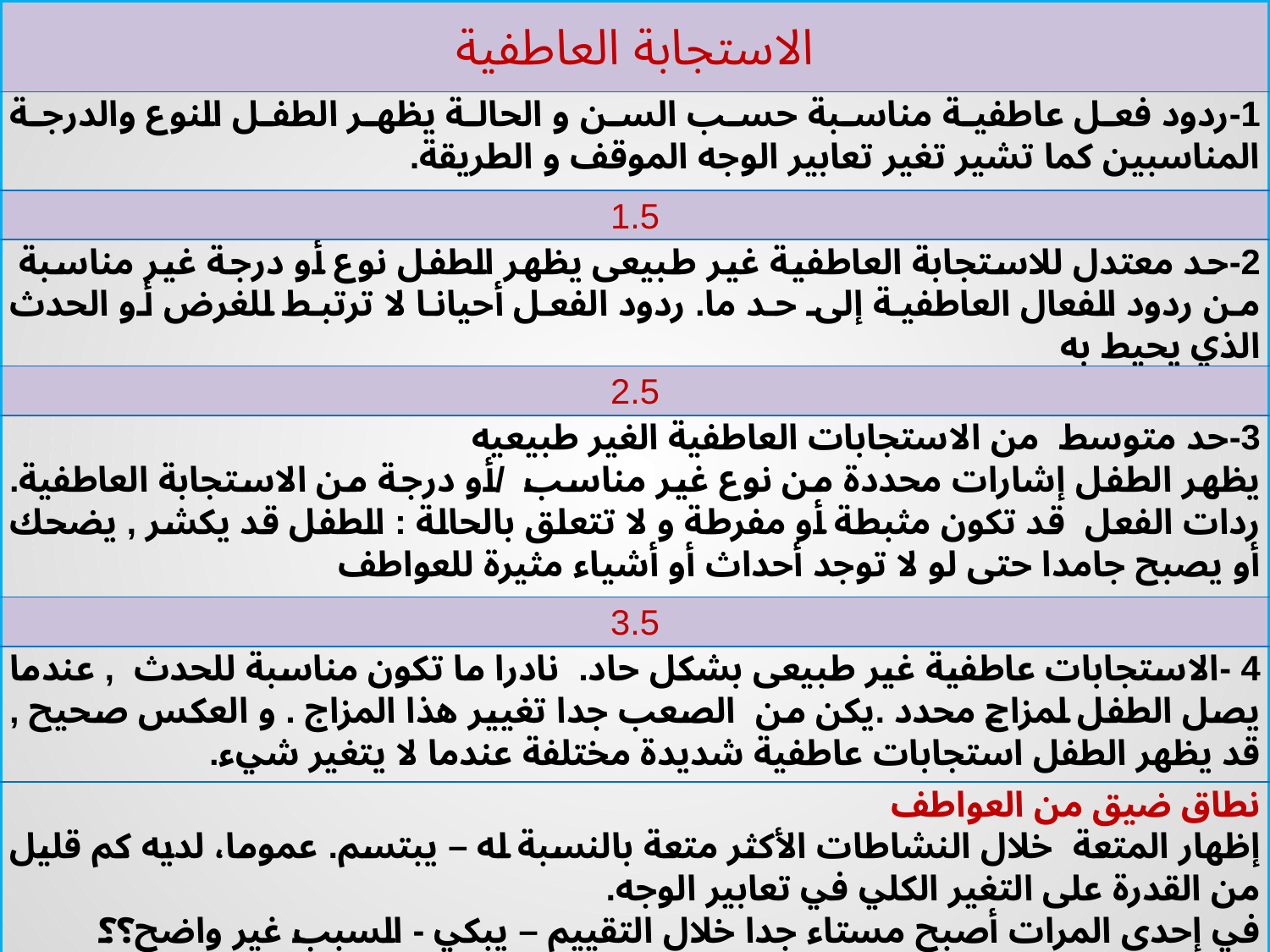

| الاستجابة العاطفية |
| --- |
| 1-ردود فعل عاطفية مناسبة حسب السن و الحالة يظهر الطفل النوع والدرجة المناسبين كما تشير تغير تعابير الوجه الموقف و الطريقة. |
| 1.5 |
| 2-حد معتدل للاستجابة العاطفية غير طبيعى يظهر الطفل نوع أو درجة غير مناسبة من ردود الفعال العاطفية إلى حد ما. ردود الفعل أحيانا لا ترتبط للغرض أو الحدث الذي يحيط به |
| 2.5 |
| 3-حد متوسط من الاستجابات العاطفية الغير طبيعيه يظهر الطفل إشارات محددة من نوع غير مناسب /أو درجة من الاستجابة العاطفية. ردات الفعل قد تكون مثبطة أو مفرطة و لا تتعلق بالحالة : الطفل قد يكشر , يضحك أو يصبح جامدا حتى لو لا توجد أحداث أو أشياء مثيرة للعواطف |
| 3.5 |
| 4 -الاستجابات عاطفية غير طبيعى بشكل حاد. نادرا ما تكون مناسبة للحدث , عندما يصل الطفل لمزاج محدد .يكن من الصعب جدا تغيير هذا المزاج . و العكس صحيح , قد يظهر الطفل استجابات عاطفية شديدة مختلفة عندما لا يتغير شيء. |
| نطاق ضيق من العواطف إظهار المتعة خلال النشاطات الأكثر متعة بالنسبة له – يبتسم. عموما، لديه كم قليل من القدرة على التغير الكلي في تعابير الوجه. في إحدى المرات أصبح مستاء جدا خلال التقييم – يبكي - السبب غير واضح؟؟ |